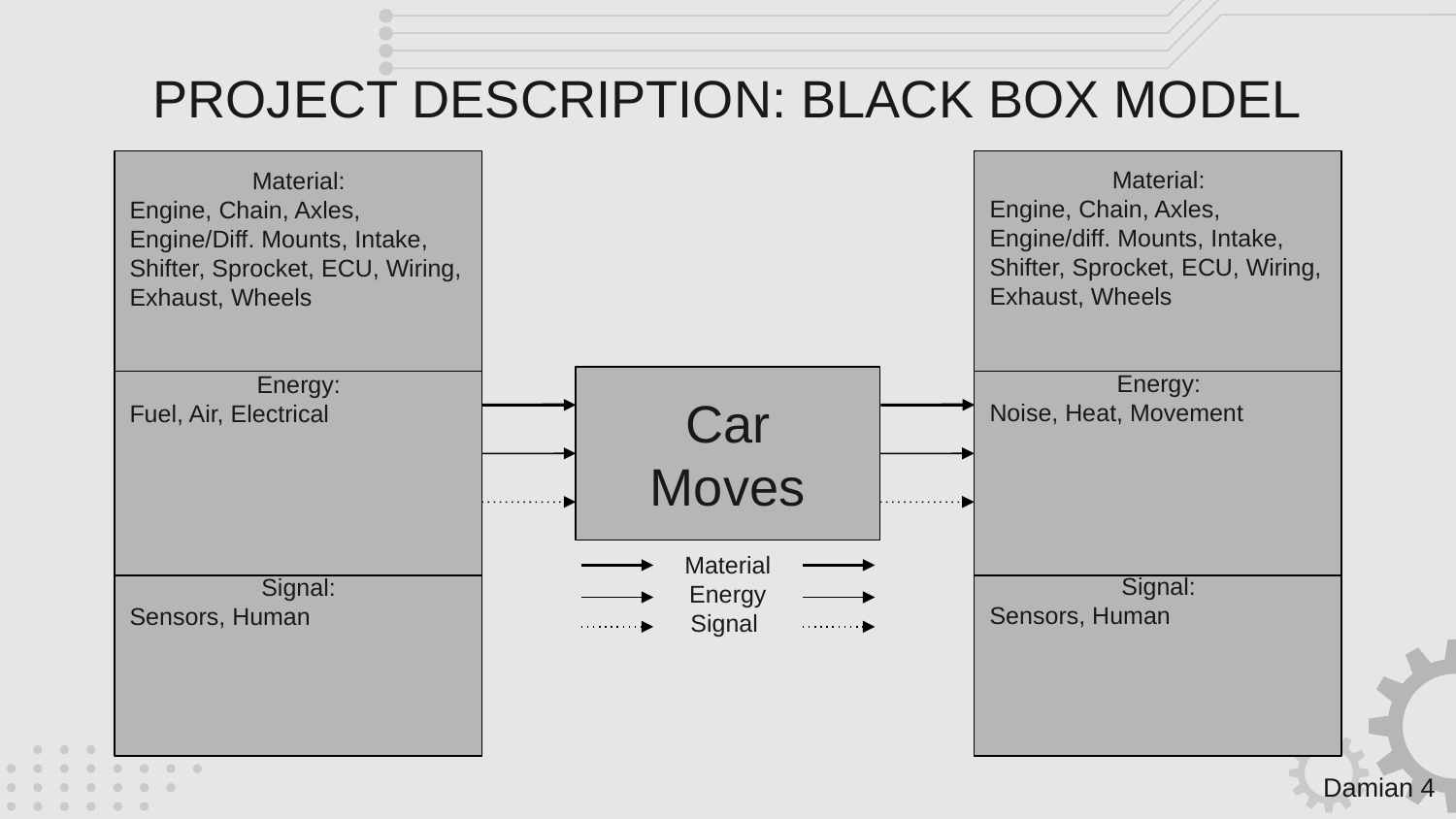

# PROJECT DESCRIPTION: BLACK BOX MODEL
Material:
Engine, Chain, Axles, Engine/diff. Mounts, Intake, Shifter, Sprocket, ECU, Wiring, Exhaust, Wheels

Energy:
Noise, Heat, Movement

Signal:
Sensors, Human

Material:
Engine, Chain, Axles, Engine/Diff. Mounts, Intake, Shifter, Sprocket, ECU, Wiring, Exhaust, Wheels

Energy:
Fuel, Air, Electrical

Signal:
Sensors, Human

Car
Moves
Material
Energy
Signal
Damian 4